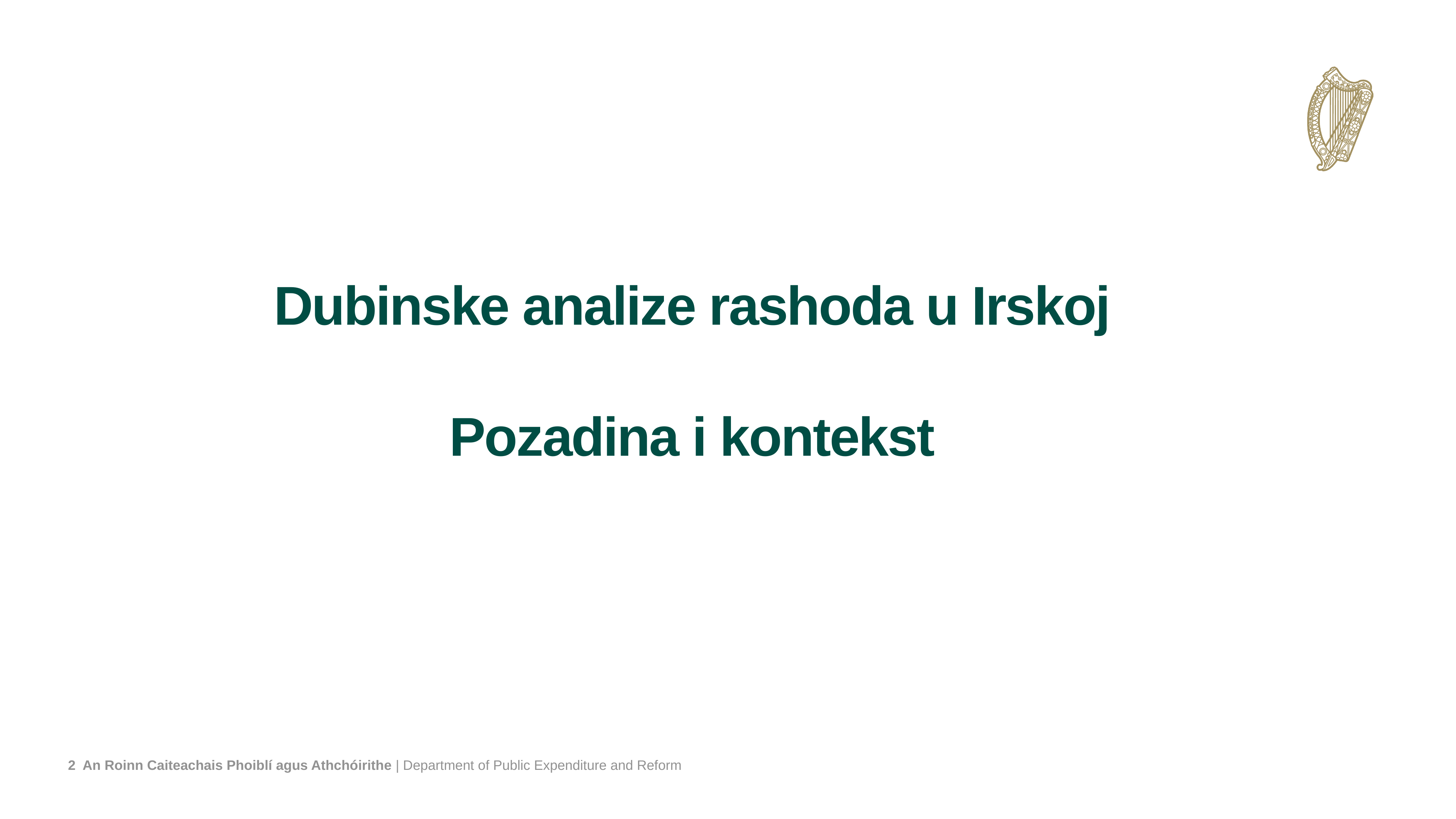

# Dubinske analize rashoda u Irskoj Pozadina i kontekst